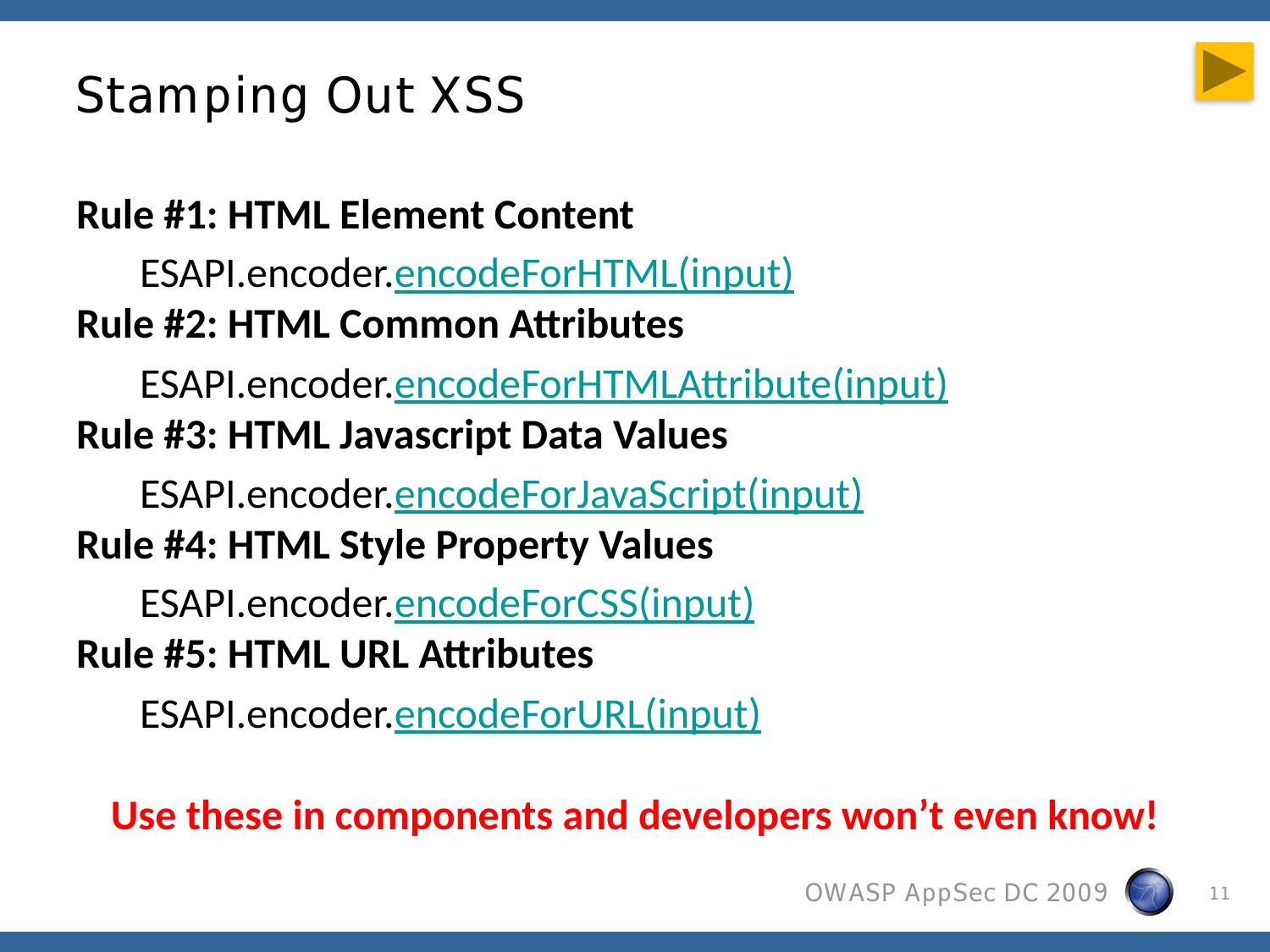

# Stamping Out XSS

Rule #1: HTML Element Content
ESAPI.encoder.encodeForHTML(input)
Rule #2: HTML Common Attributes
ESAPI.encoder.encodeForHTMLAttribute(input)
Rule #3: HTML Javascript Data Values
ESAPI.encoder.encodeForJavaScript(input)
Rule #4: HTML Style Property Values
ESAPI.encoder.encodeForCSS(input)
Rule #5: HTML URL Attributes
ESAPI.encoder.encodeForURL(input)

Use these in components and developers won’t even know!
11